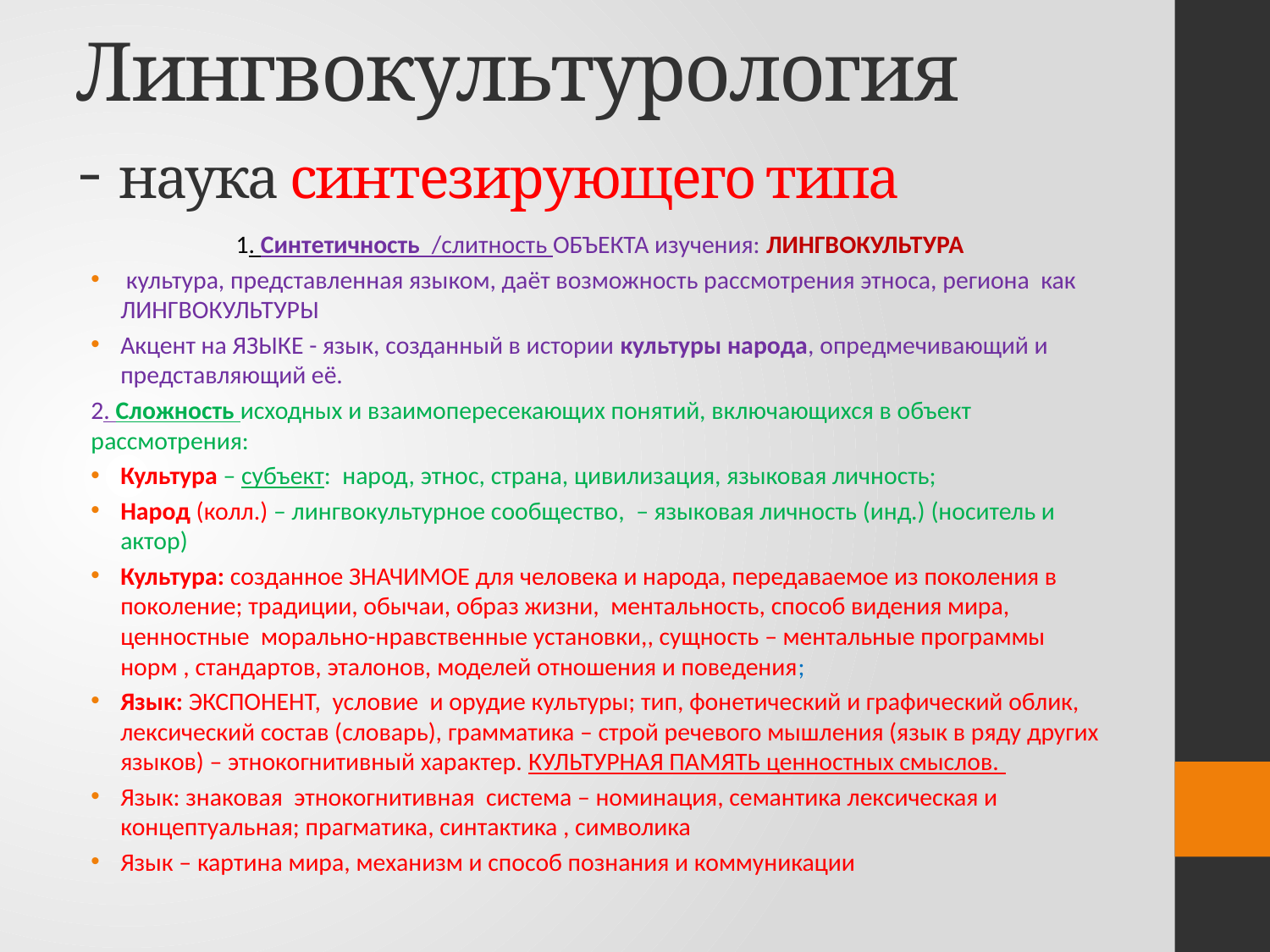

# Лингвокультурология - наука синтезирующего типа
1. Синтетичность  /слитность ОБЪЕКТА изучения: ЛИНГВОКУЛЬТУРА
 культура, представленная языком, даёт возможность рассмотрения этноса, региона  как ЛИНГВОКУЛЬТУРЫ
Акцент на ЯЗЫКЕ - язык, созданный в истории культуры народа, опредмечивающий и представляющий её.
2. Сложность исходных и взаимопересекающих понятий, включающихся в объект рассмотрения:
Культура – субъект:  народ, этнос, страна, цивилизация, языковая личность;
Народ (колл.) – лингвокультурное сообщество,  – языковая личность (инд.) (носитель и актор)
Культура: созданное ЗНАЧИМОЕ для человека и народа, передаваемое из поколения в поколение; традиции, обычаи, образ жизни,  ментальность, способ видения мира, ценностные  морально-нравственные установки,, сущность – ментальные программы норм , стандартов, эталонов, моделей отношения и поведения;
Язык: ЭКСПОНЕНТ,  условие  и орудие культуры; тип, фонетический и графический облик, лексический состав (словарь), грамматика – строй речевого мышления (язык в ряду других языков) – этнокогнитивный характер. КУЛЬТУРНАЯ ПАМЯТЬ ценностных смыслов.
Язык: знаковая  этнокогнитивная  система – номинация, семантика лексическая и концептуальная; прагматика, синтактика , символика
Язык – картина мира, механизм и способ познания и коммуникации